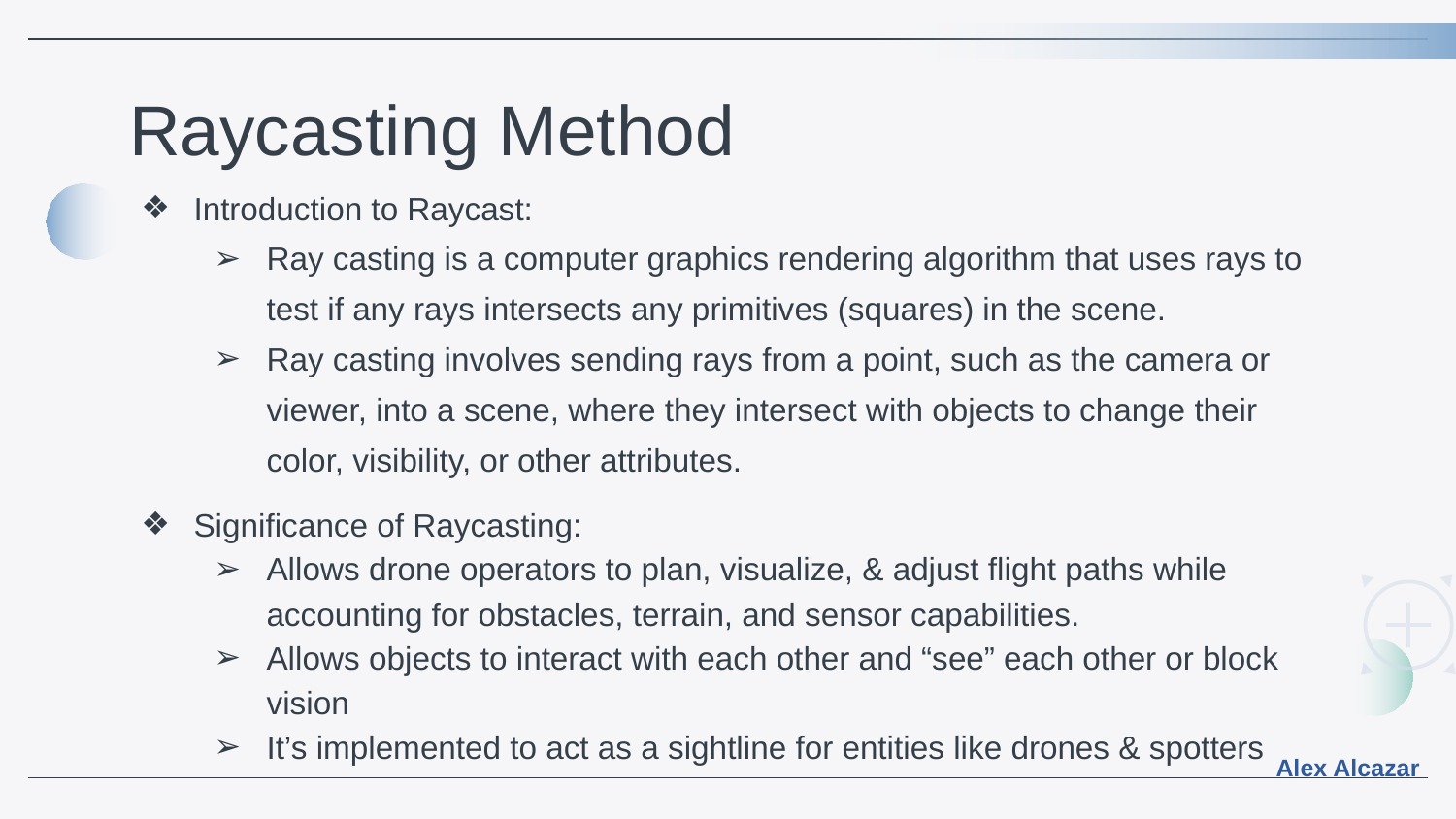

# Raycasting Method
Introduction to Raycast:
Ray casting is a computer graphics rendering algorithm that uses rays to test if any rays intersects any primitives (squares) in the scene.
Ray casting involves sending rays from a point, such as the camera or viewer, into a scene, where they intersect with objects to change their color, visibility, or other attributes.
Significance of Raycasting:
Allows drone operators to plan, visualize, & adjust flight paths while accounting for obstacles, terrain, and sensor capabilities.
Allows objects to interact with each other and “see” each other or block vision
It’s implemented to act as a sightline for entities like drones & spotters

Alex Alcazar